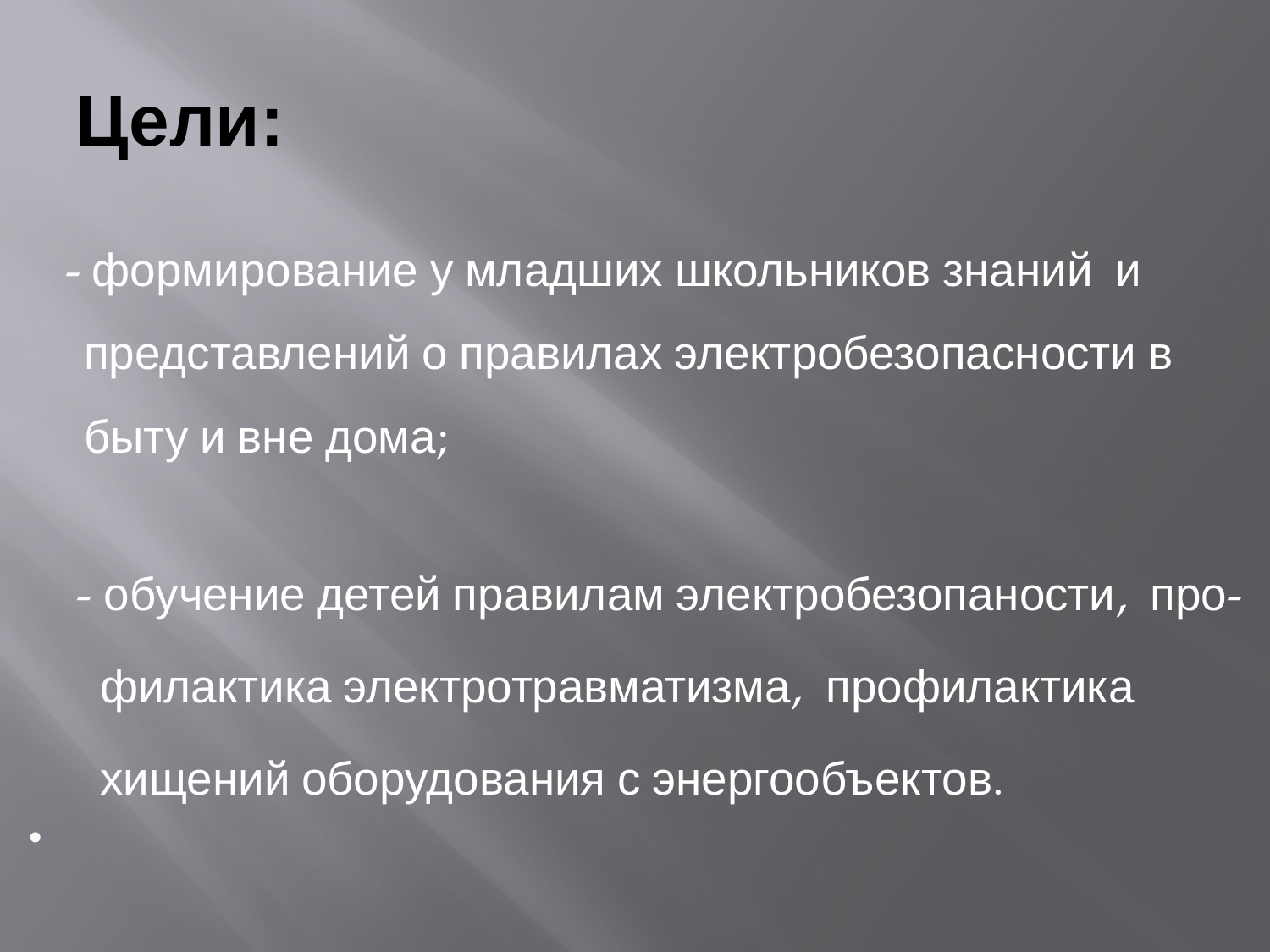

# Цели:
   - формирование у младших школьников знаний  и представлений о правилах электробезопасности в быту и вне дома;

    - обучение детей правилам электробезопаности,  про-
      филактика электротравматизма,  профилактика
      хищений оборудования с энергообъектов.